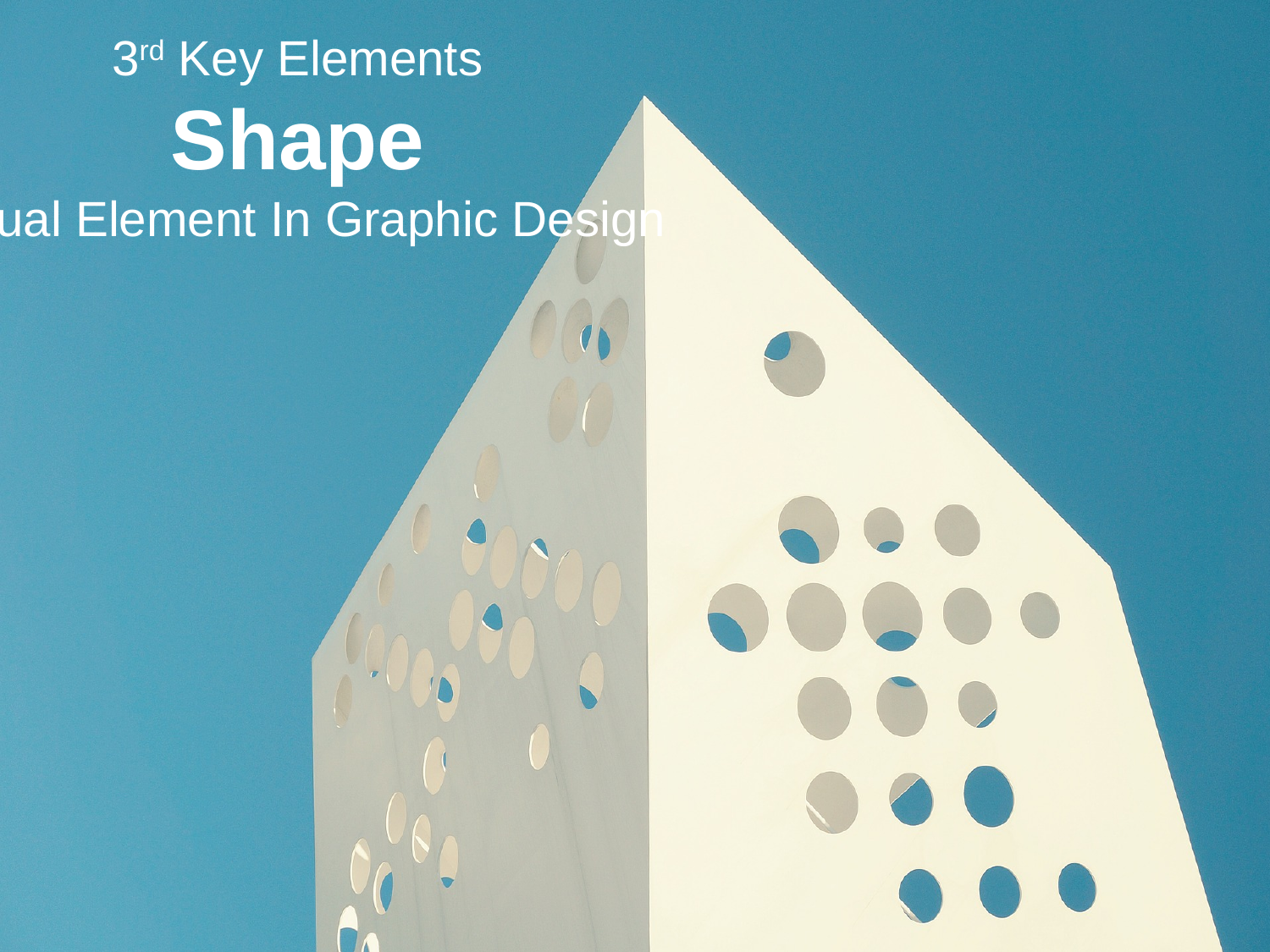

3rd Key Elements
Shape
Visual Element In Graphic Design